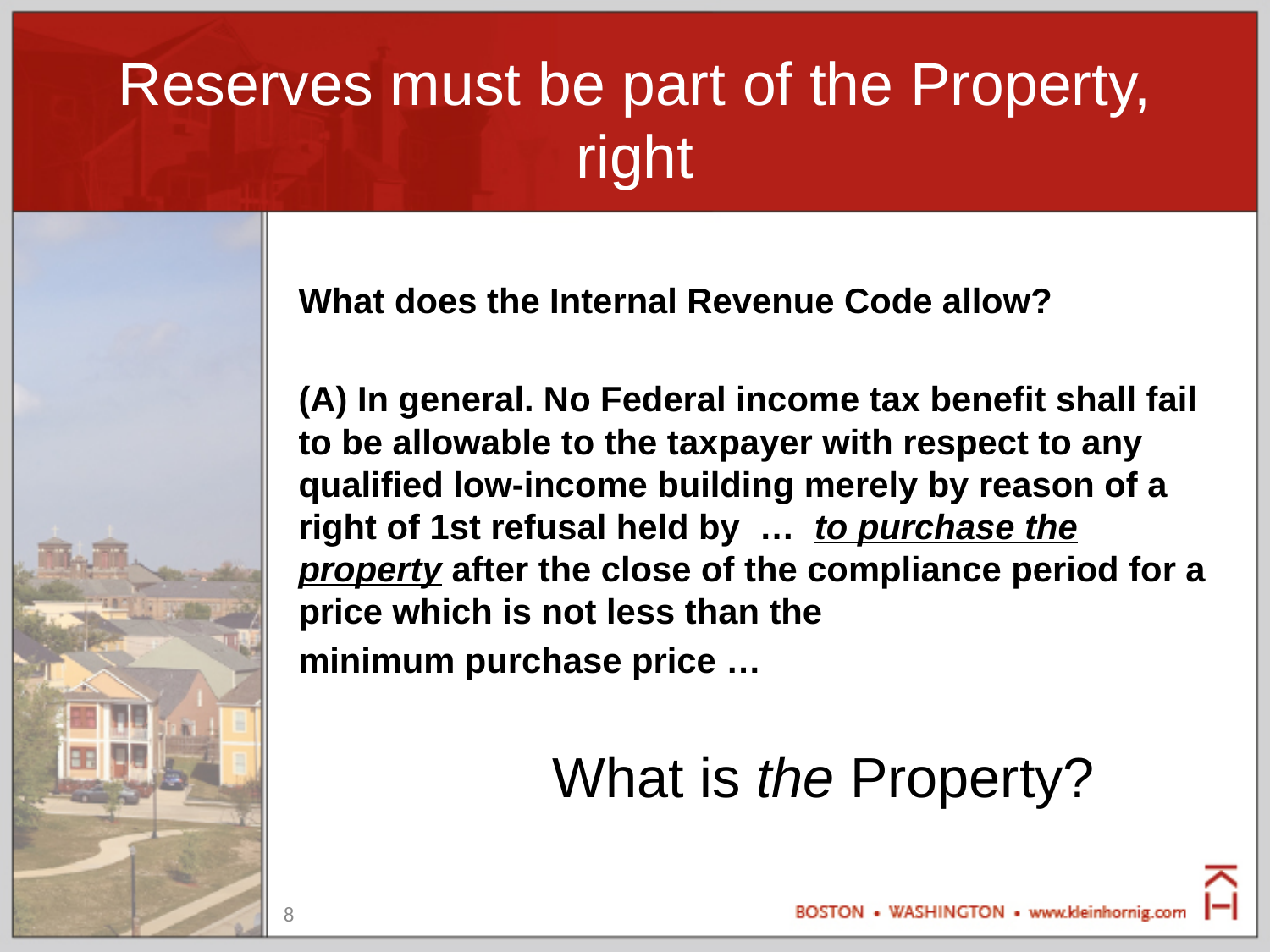

# Reserves must be part of the Property, right

What does the Internal Revenue Code allow?

(A) In general. No Federal income tax benefit shall fail to be allowable to the taxpayer with respect to any qualified low-income building merely by reason of a right of 1st refusal held by  …  to purchase the property after the close of the compliance period for a price which is not less than the
minimum purchase price …

		What is the Property?

8